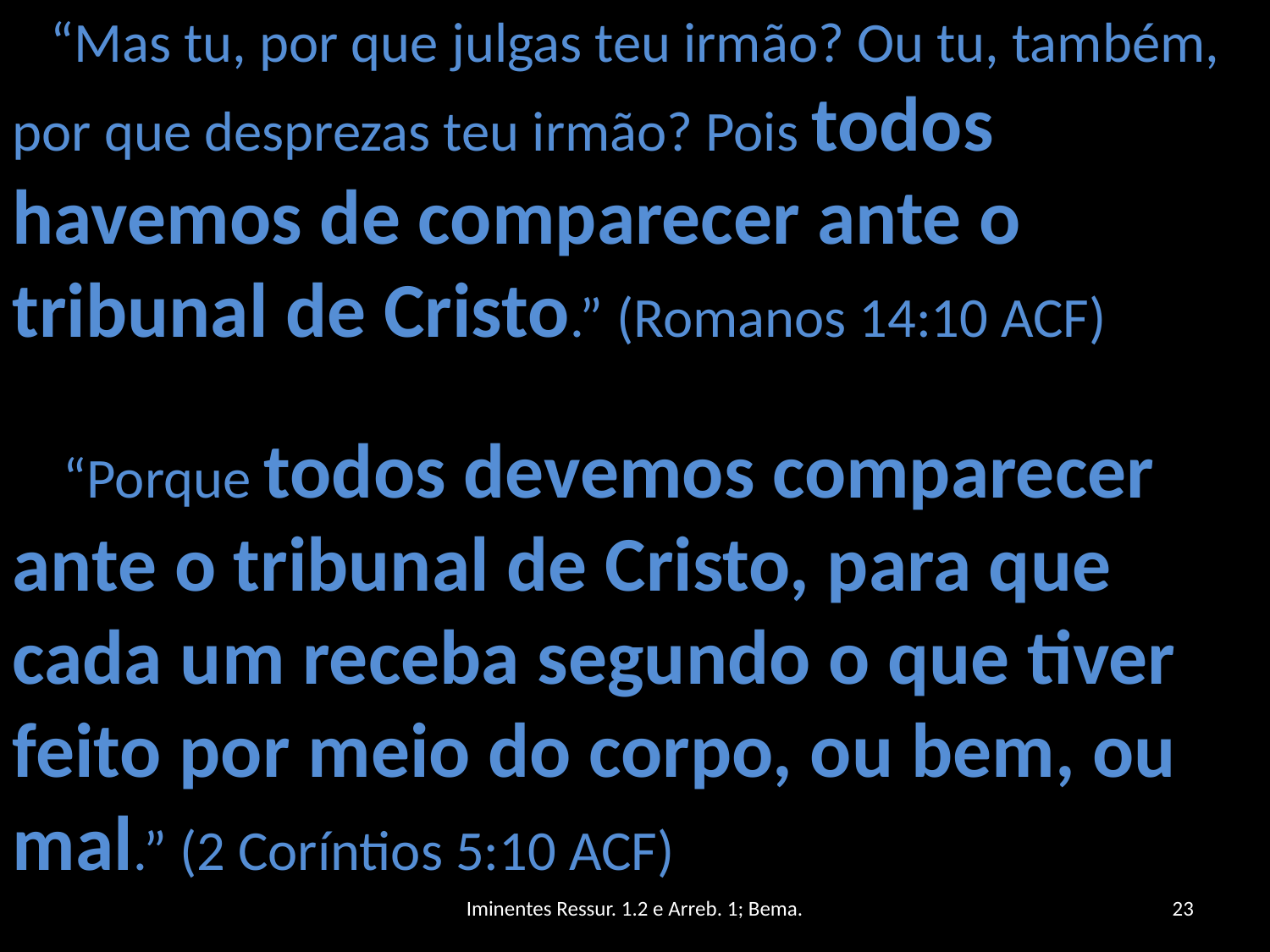

“Mas tu, por que julgas teu irmão? Ou tu, também, por que desprezas teu irmão? Pois todos havemos de comparecer ante o tribunal de Cristo.” (Romanos 14:10 ACF)
    “Porque todos devemos comparecer ante o tribunal de Cristo, para que cada um receba segundo o que tiver feito por meio do corpo, ou bem, ou mal.” (2 Coríntios 5:10 ACF)
Iminentes Ressur. 1.2 e Arreb. 1; Bema.
23